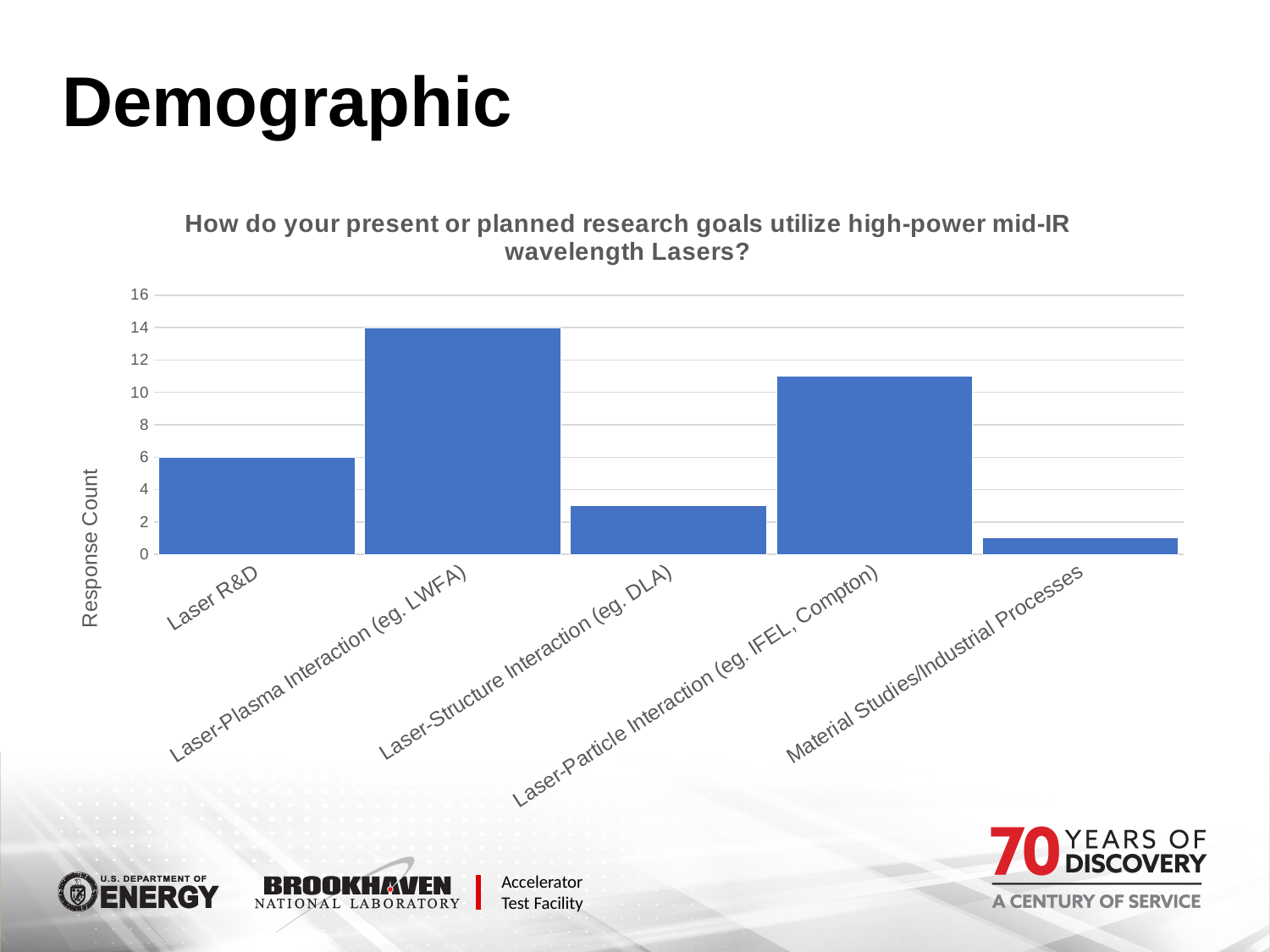

# Demographic

### Chart:

| Category | How do your present or planned research goals utilize high-power mid-IR wavelength Lasers? |
|---|---|
| Laser R&D | 6.0 |
| Laser-Plasma Interaction (eg. LWFA) | 14.0 |
| Laser-Structure Interaction (eg. DLA) | 3.0 |
| Laser-Particle Interaction (eg. IFEL, Compton) | 11.0 |
| Material Studies/Industrial Processes | 1.0 |